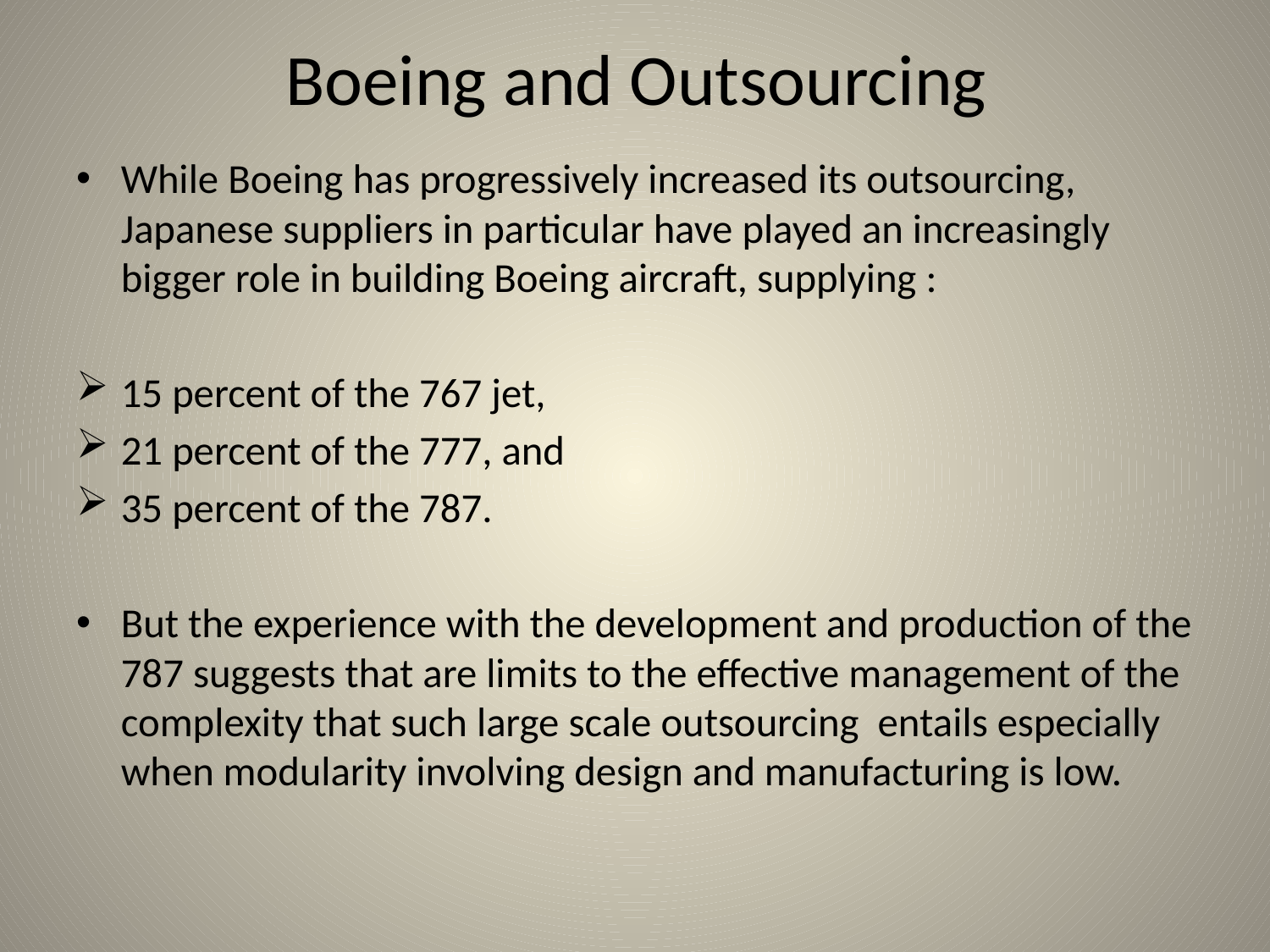

# Boeing and Outsourcing
While Boeing has progressively increased its outsourcing, Japanese suppliers in particular have played an increasingly bigger role in building Boeing aircraft, supplying :

15 percent of the 767 jet,
21 percent of the 777, and
35 percent of the 787.

But the experience with the development and production of the 787 suggests that are limits to the effective management of the complexity that such large scale outsourcing  entails especially when modularity involving design and manufacturing is low.